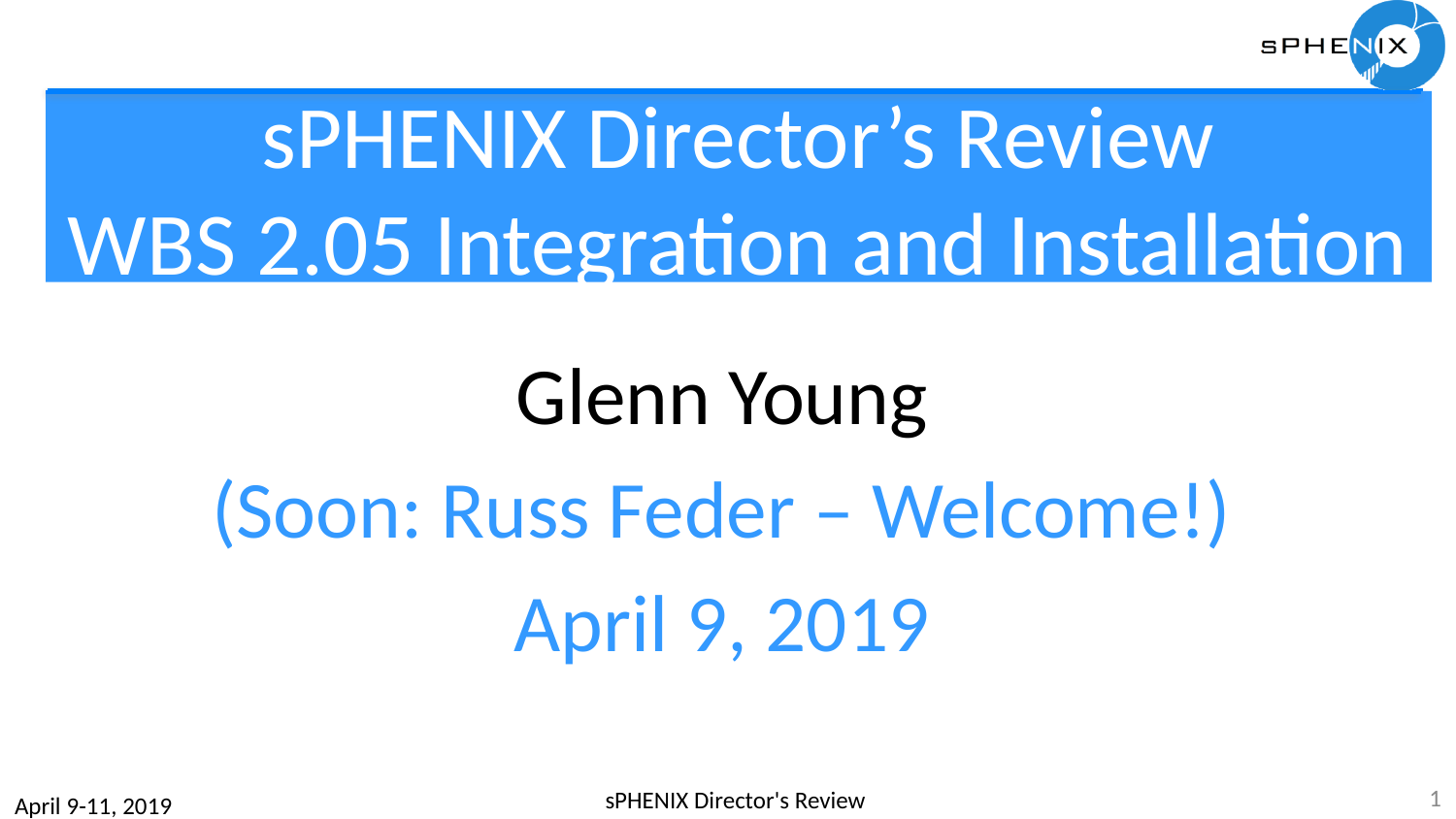

# sPHENIX Director’s Review WBS 2.05 Integration and Installation
Glenn Young
(Soon: Russ Feder – Welcome!)
April 9, 2019

1
sPHENIX Director's Review
April 9-11, 2019